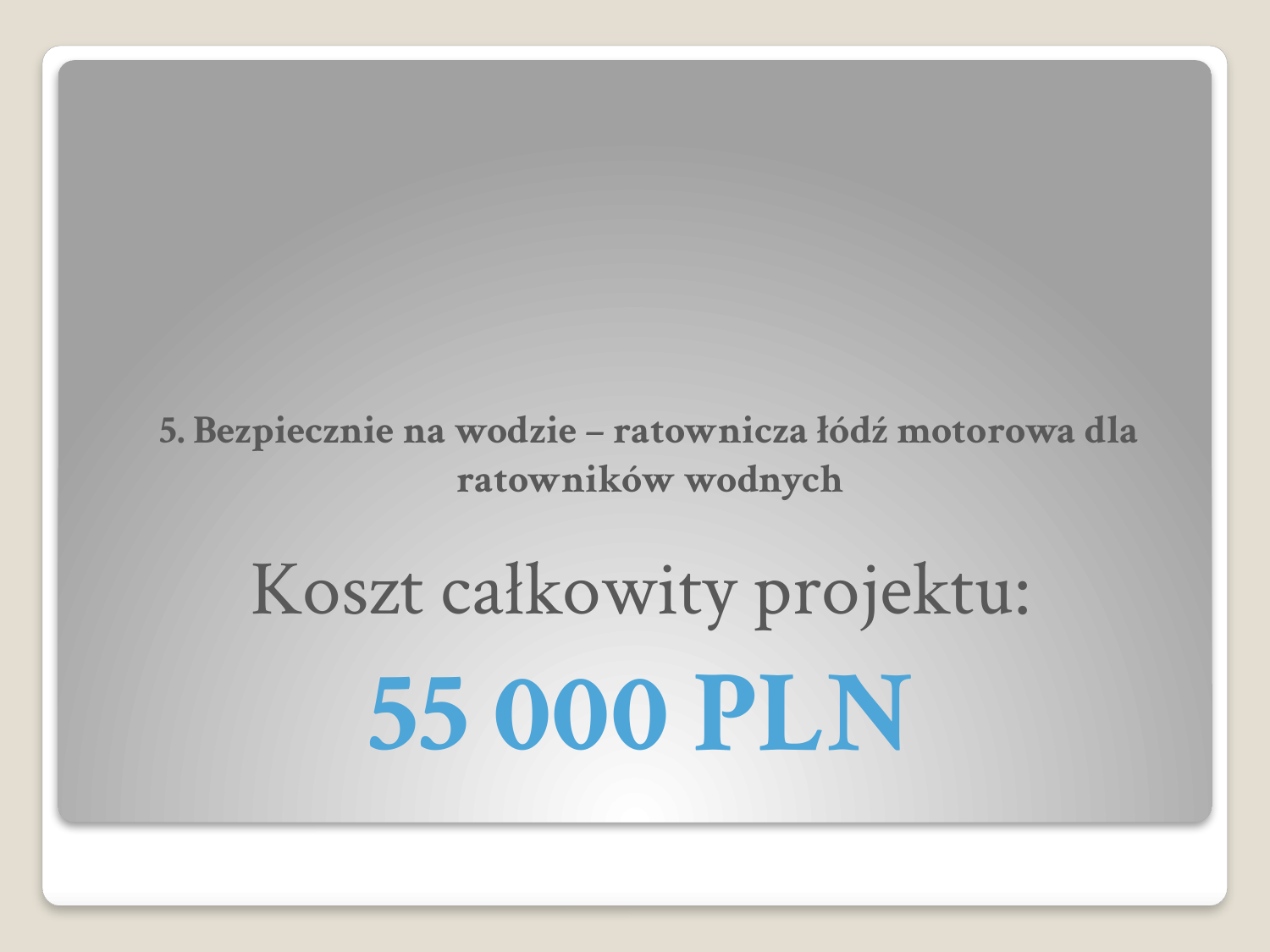

# 5. Bezpiecznie na wodzie – ratownicza łódź motorowa dla ratowników wodnych

Koszt całkowity projektu:
55 000 PLN